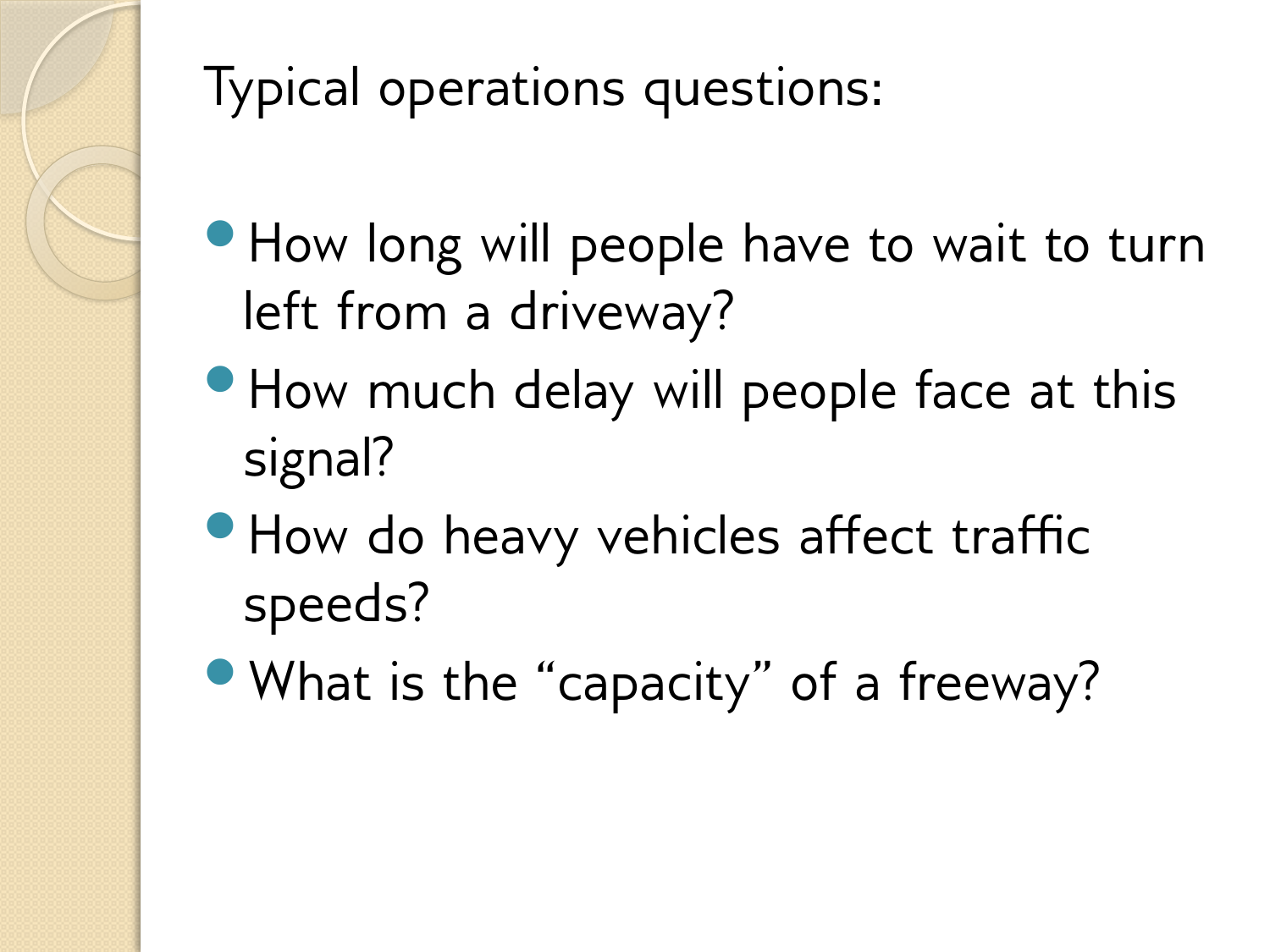

Typical operations questions:

How long will people have to wait to turn left from a driveway?
How much delay will people face at this signal?
How do heavy vehicles affect traffic speeds?
What is the “capacity” of a freeway?